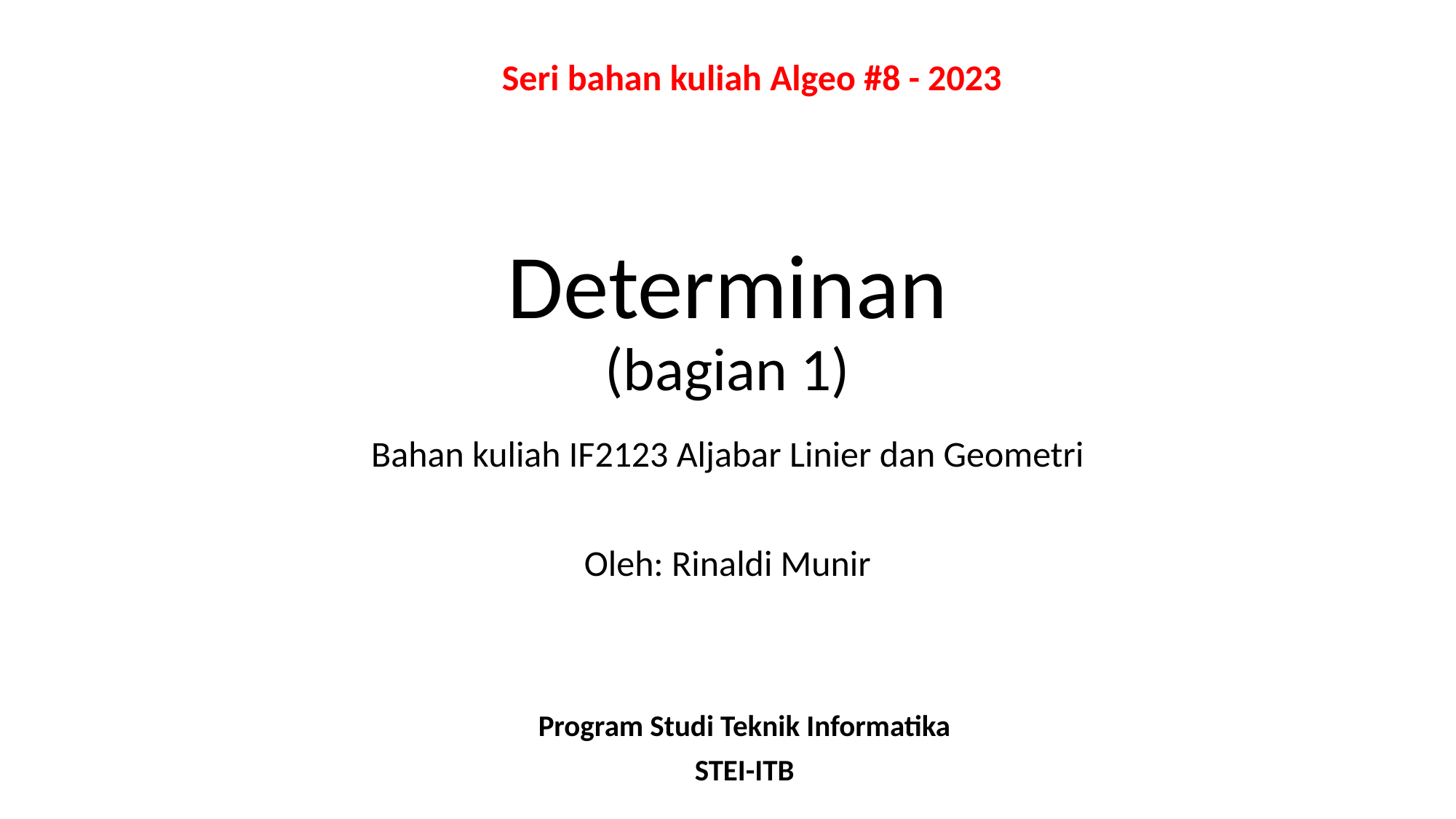

Seri bahan kuliah Algeo #8 - 2023
# Determinan (bagian 1)
Bahan kuliah IF2123 Aljabar Linier dan Geometri

Oleh: Rinaldi Munir
Program Studi Teknik Informatika
STEI-ITB